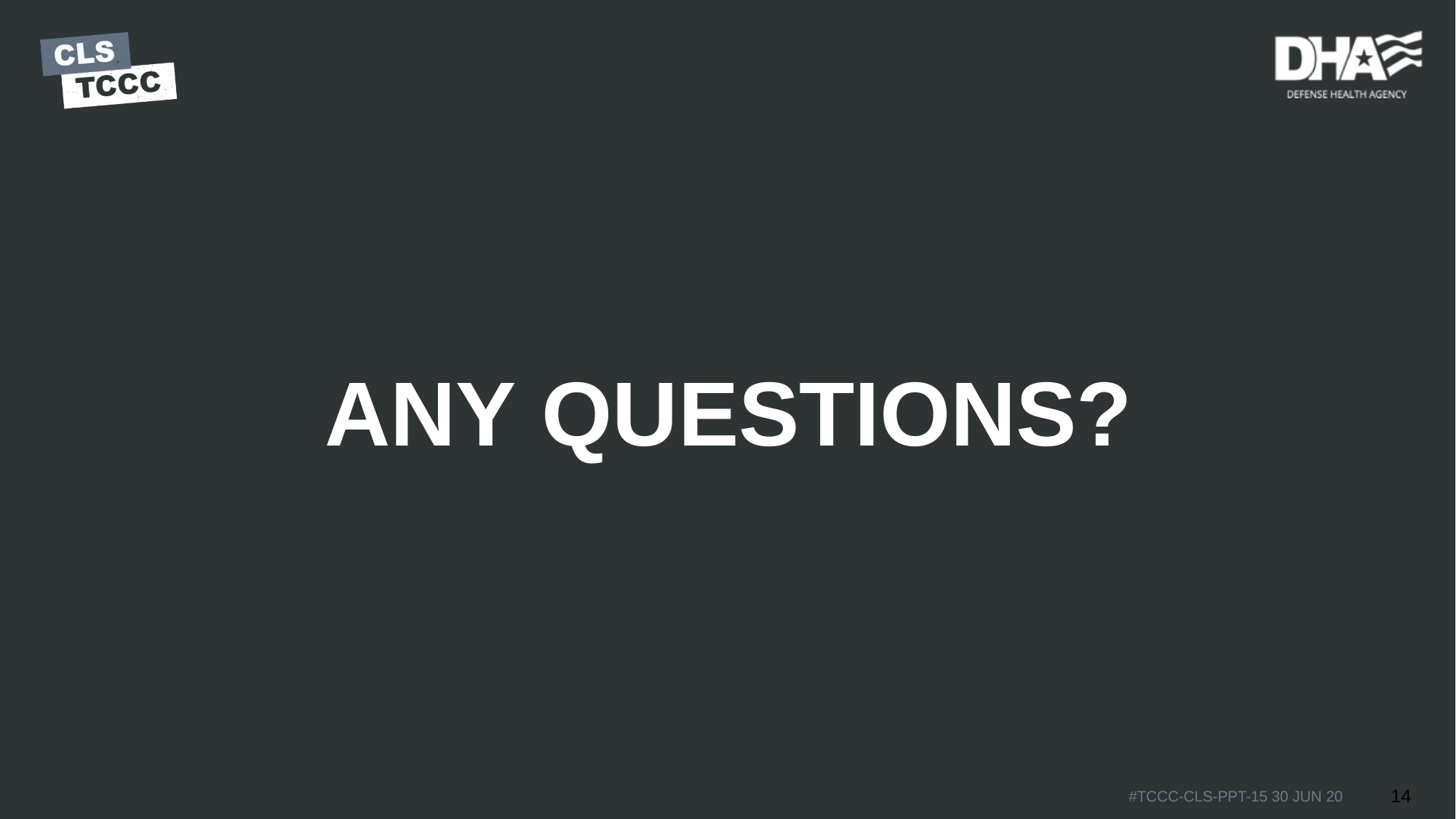

# ANY QUESTIONS?
14
#TCCC-CLS-PPT-15 30 JUN 20